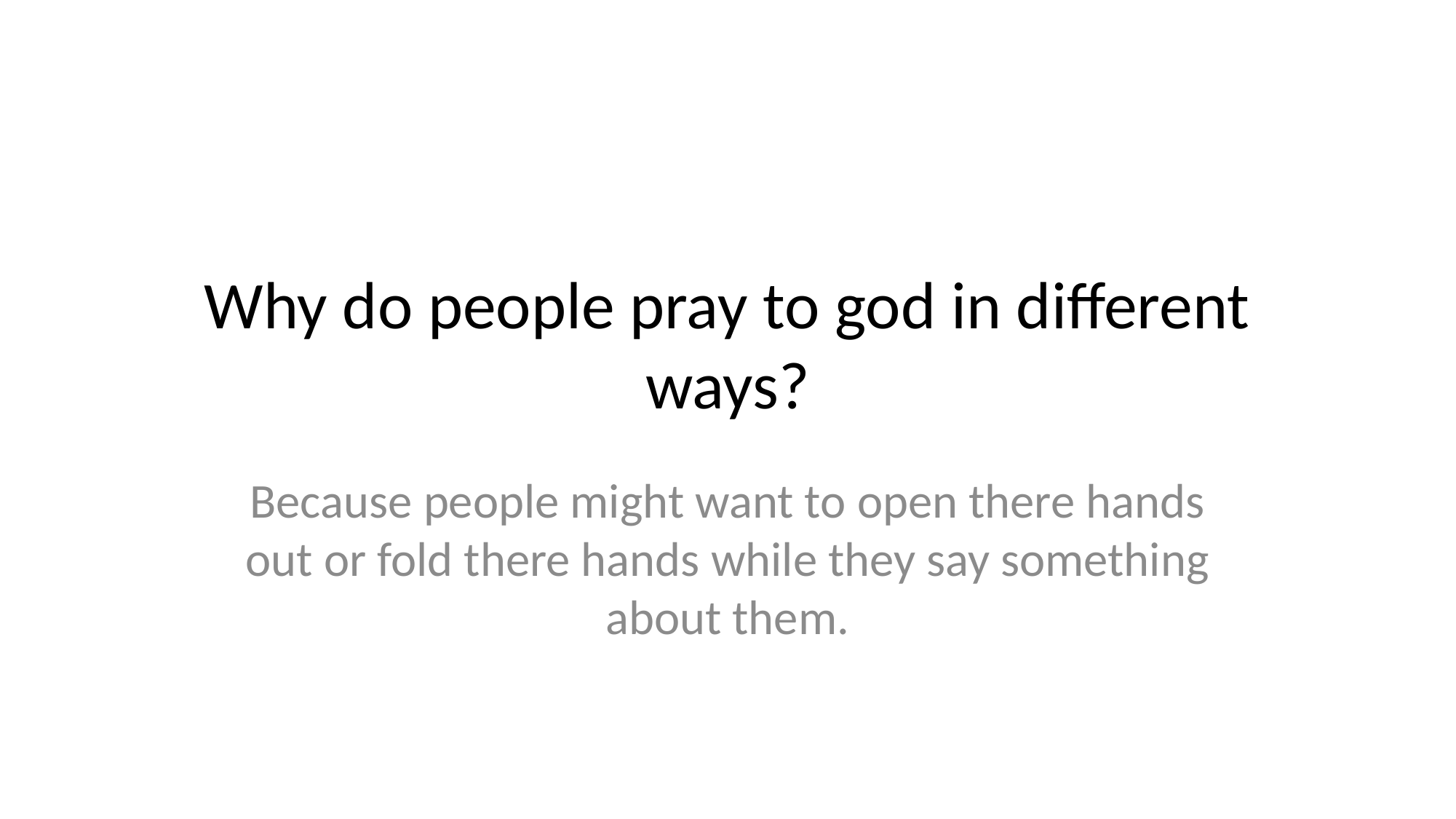

# Why do people pray to god in different ways?
Because people might want to open there hands out or fold there hands while they say something about them.